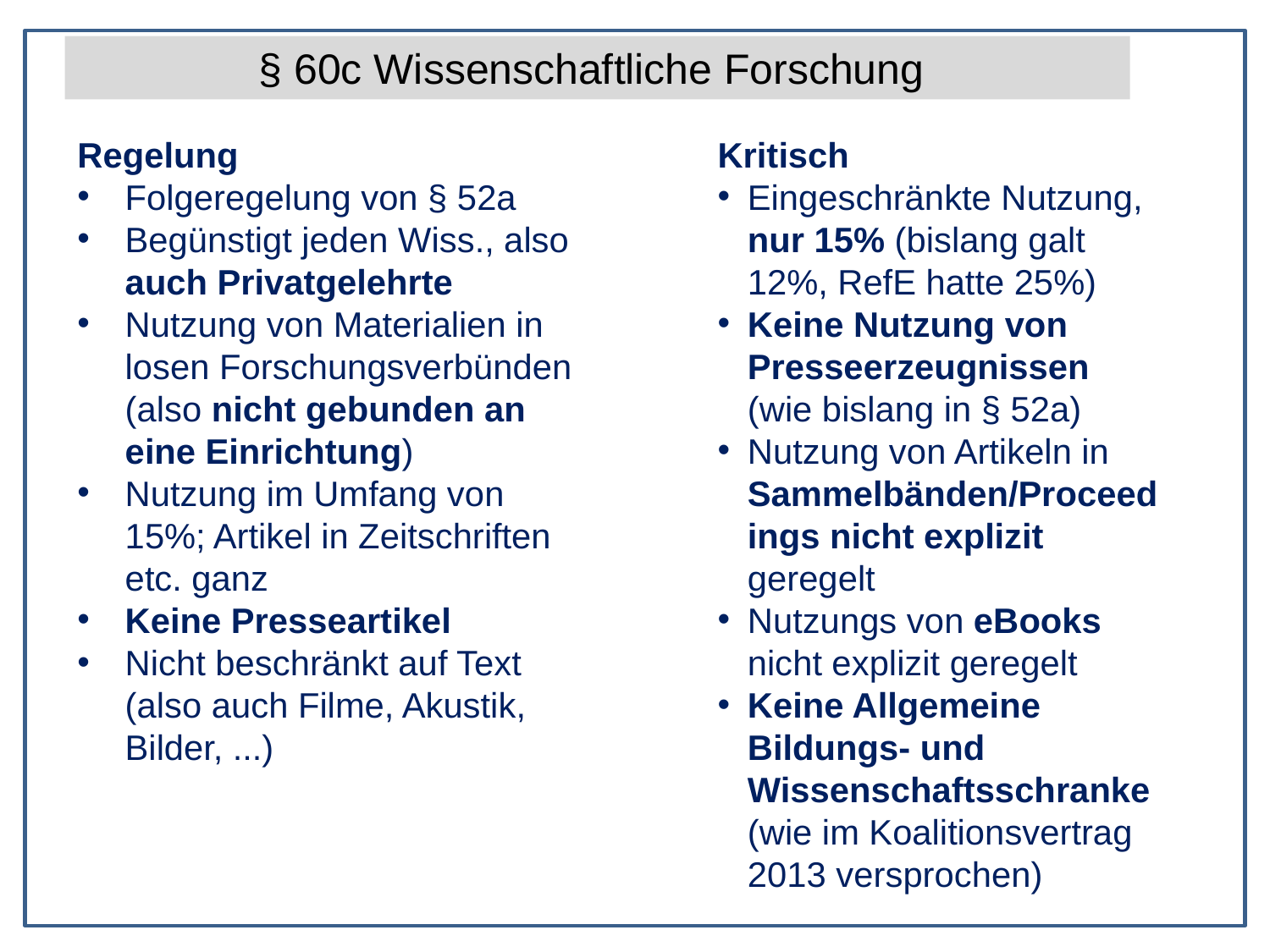

§ 60c Wissenschaftliche Forschung
Regelung
Folgeregelung von § 52a
Begünstigt jeden Wiss., also auch Privatgelehrte
Nutzung von Materialien in losen Forschungsverbünden (also nicht gebunden an eine Einrichtung)
Nutzung im Umfang von 15%; Artikel in Zeitschriften  etc. ganz
Keine Presseartikel
Nicht beschränkt auf Text (also auch Filme, Akustik, Bilder, ...)

Kritisch
Eingeschränkte Nutzung, nur 15% (bislang galt 12%, RefE hatte 25%)
Keine Nutzung von Presseerzeugnissen (wie bislang in § 52a)
Nutzung von Artikeln in Sammelbänden/Proceedings nicht explizit geregelt
Nutzungs von eBooks nicht explizit geregelt
Keine Allgemeine Bildungs- und Wissenschaftsschranke (wie im Koalitionsvertrag 2013 versprochen)